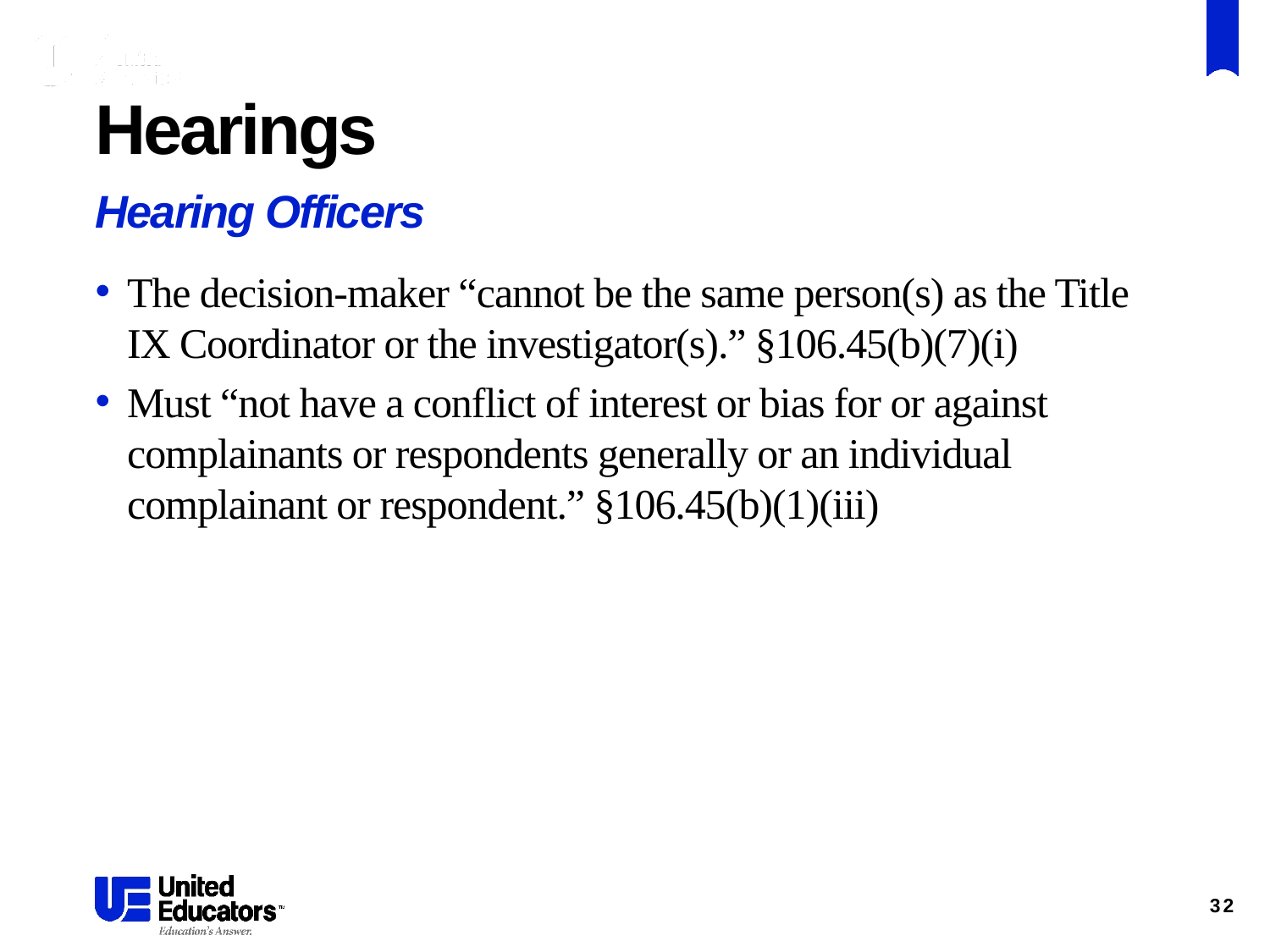

# Hearings
Hearing Officers
The decision-maker “cannot be the same person(s) as the Title IX Coordinator or the investigator(s).” §106.45(b)(7)(i)
Must “not have a conflict of interest or bias for or against complainants or respondents generally or an individual complainant or respondent.” §106.45(b)(1)(iii)

32